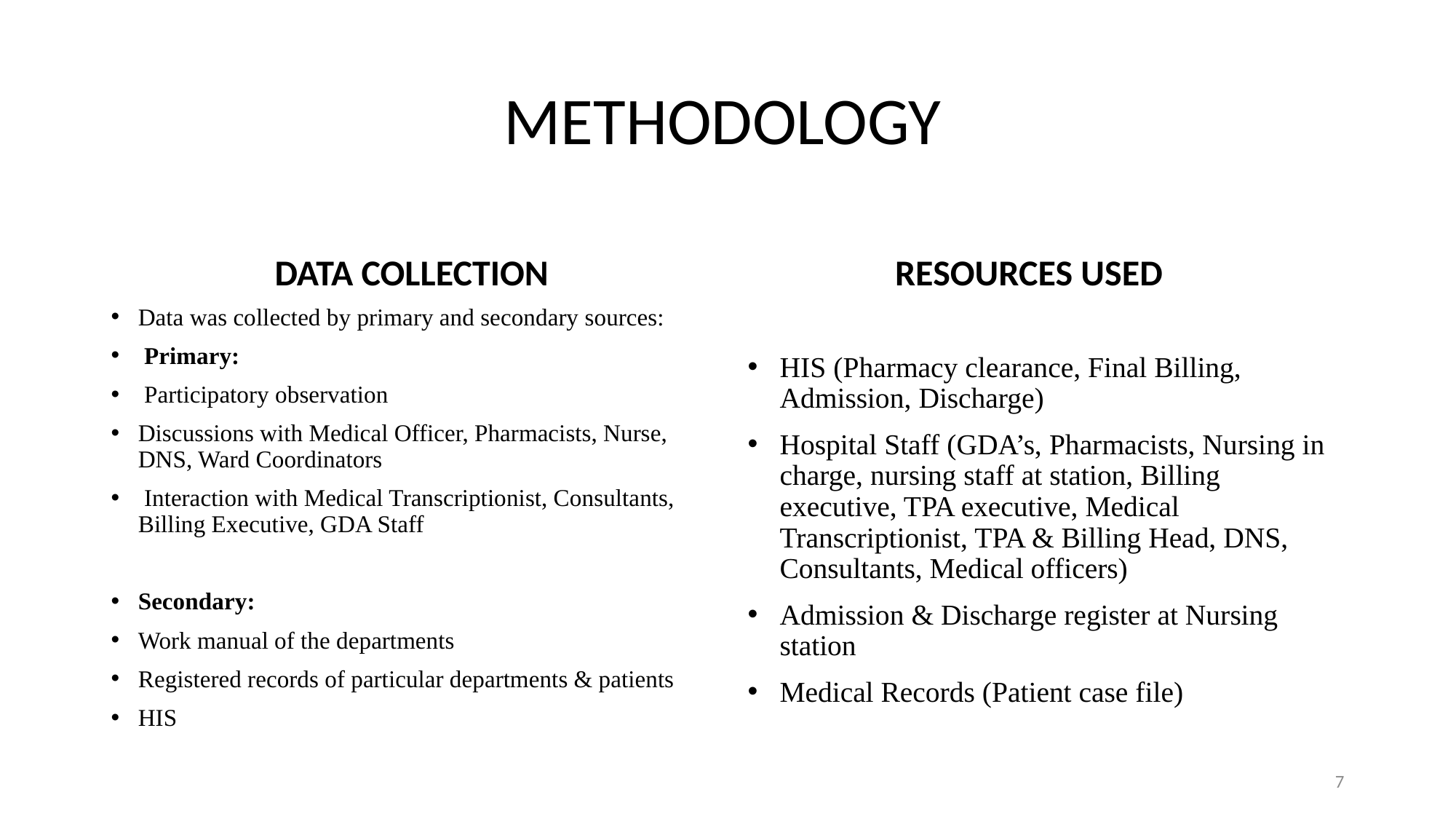

# METHODOLOGY
                    DATA COLLECTION
                  RESOURCES USED
Data was collected by primary and secondary sources:
 Primary:
 Participatory observation
Discussions with Medical Officer, Pharmacists, Nurse, DNS, Ward Coordinators
 Interaction with Medical Transcriptionist, Consultants, Billing Executive, GDA Staff

Secondary:
Work manual of the departments
Registered records of particular departments & patients
HIS

HIS (Pharmacy clearance, Final Billing, Admission, Discharge)
Hospital Staff (GDA’s, Pharmacists, Nursing in charge, nursing staff at station, Billing executive, TPA executive, Medical Transcriptionist, TPA & Billing Head, DNS, Consultants, Medical officers)
Admission & Discharge register at Nursing station
Medical Records (Patient case file)

7